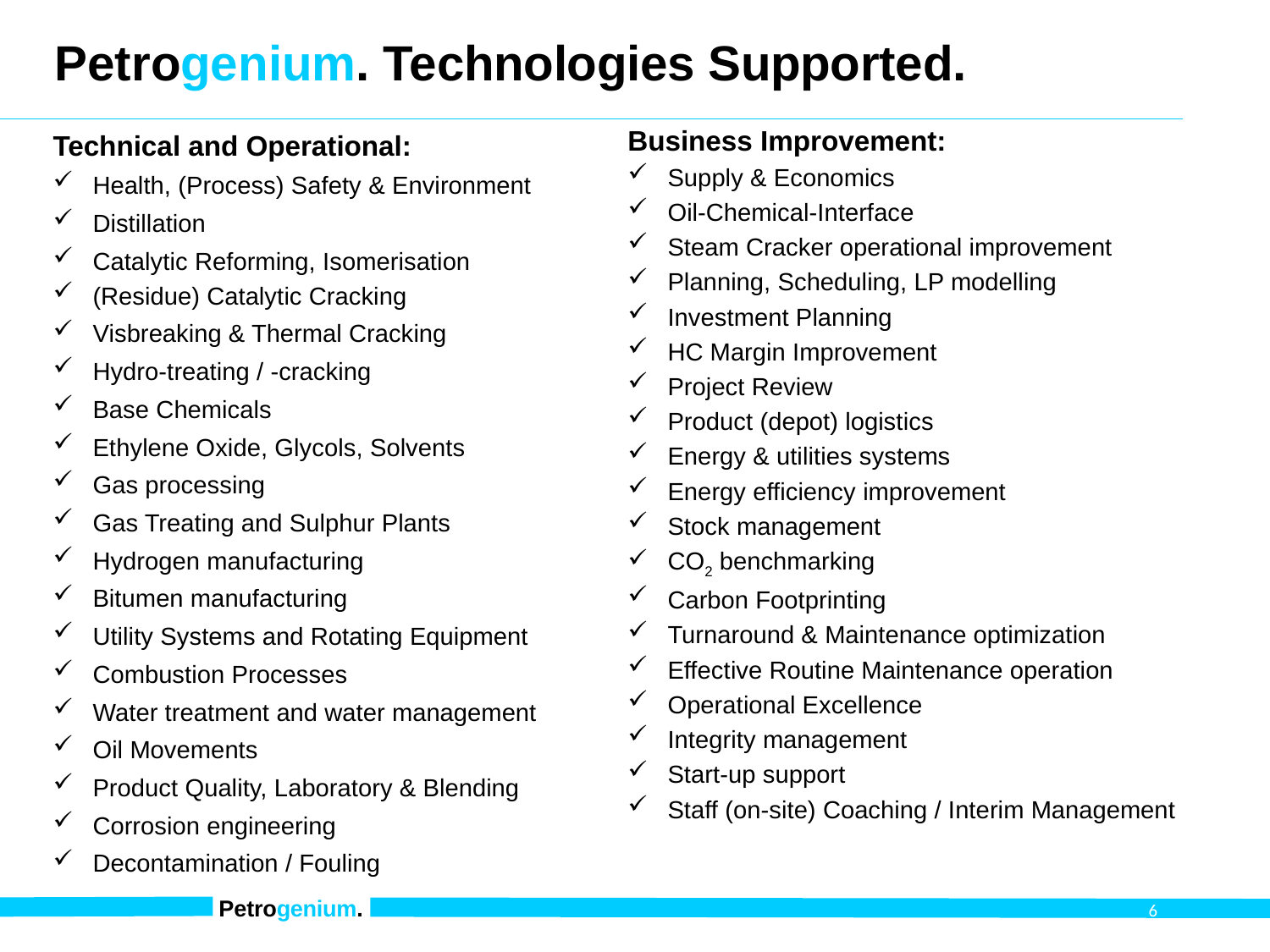

# Petrogenium. Technologies Supported.
Business Improvement:
Supply & Economics
Oil-Chemical-Interface
Steam Cracker operational improvement
Planning, Scheduling, LP modelling
Investment Planning
HC Margin Improvement
Project Review
Product (depot) logistics
Energy & utilities systems
Energy efficiency improvement
Stock management
CO2 benchmarking
Carbon Footprinting
Turnaround & Maintenance optimization
Effective Routine Maintenance operation
Operational Excellence
Integrity management
Start-up support
Staff (on-site) Coaching / Interim Management

Technical and Operational:
Health, (Process) Safety & Environment
Distillation
Catalytic Reforming, Isomerisation
(Residue) Catalytic Cracking
Visbreaking & Thermal Cracking
Hydro-treating / -cracking
Base Chemicals
Ethylene Oxide, Glycols, Solvents
Gas processing
Gas Treating and Sulphur Plants
Hydrogen manufacturing
Bitumen manufacturing
Utility Systems and Rotating Equipment
Combustion Processes
Water treatment and water management
Oil Movements
Product Quality, Laboratory & Blending
Corrosion engineering
Decontamination / Fouling
Petrogenium.
6